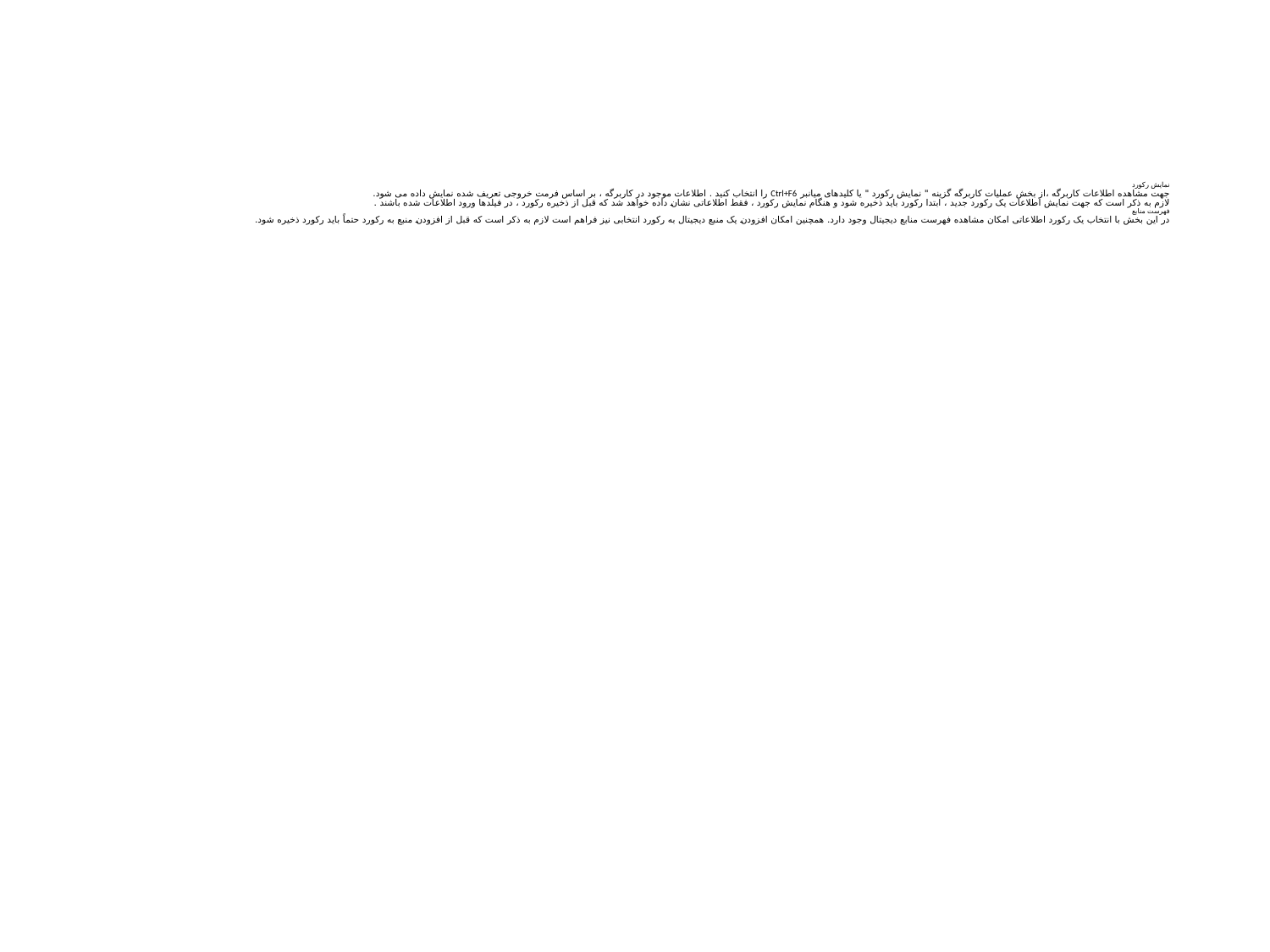

# نمایش رکورد جهت مشاهده اطلاعات کاربرگه ،از بخش عملیات کاربرگه گزینه " نمایش رکورد " یا کلیدهای میانبر Ctrl+F6 را انتخاب کنید . اطلاعات موجود در کاربرگه ، بر اساس فرمت خروجی تعریف شده نمایش داده می شود. لازم به ذکر است که جهت نمایش اطلاعات یک رکورد جدید ، ابتدا رکورد باید ذخیره شود و هنگام نمایش رکورد ، فقط اطلاعاتی نشان داده خواهد شد که قبل از ذخیره رکورد ، در فیلدها ورود اطلاعات شده باشند . فهرست منابع در این بخش با انتخاب یک رکورد اطلاعاتی امکان مشاهده فهرست منابع دیجیتال وجود دارد. همچنین امکان افزودن یک منبع دیجیتال به رکورد انتخابی نیز فراهم است لازم به ذکر است که قبل از افزودن منبع به رکورد حتماً باید رکورد ذخیره شود.